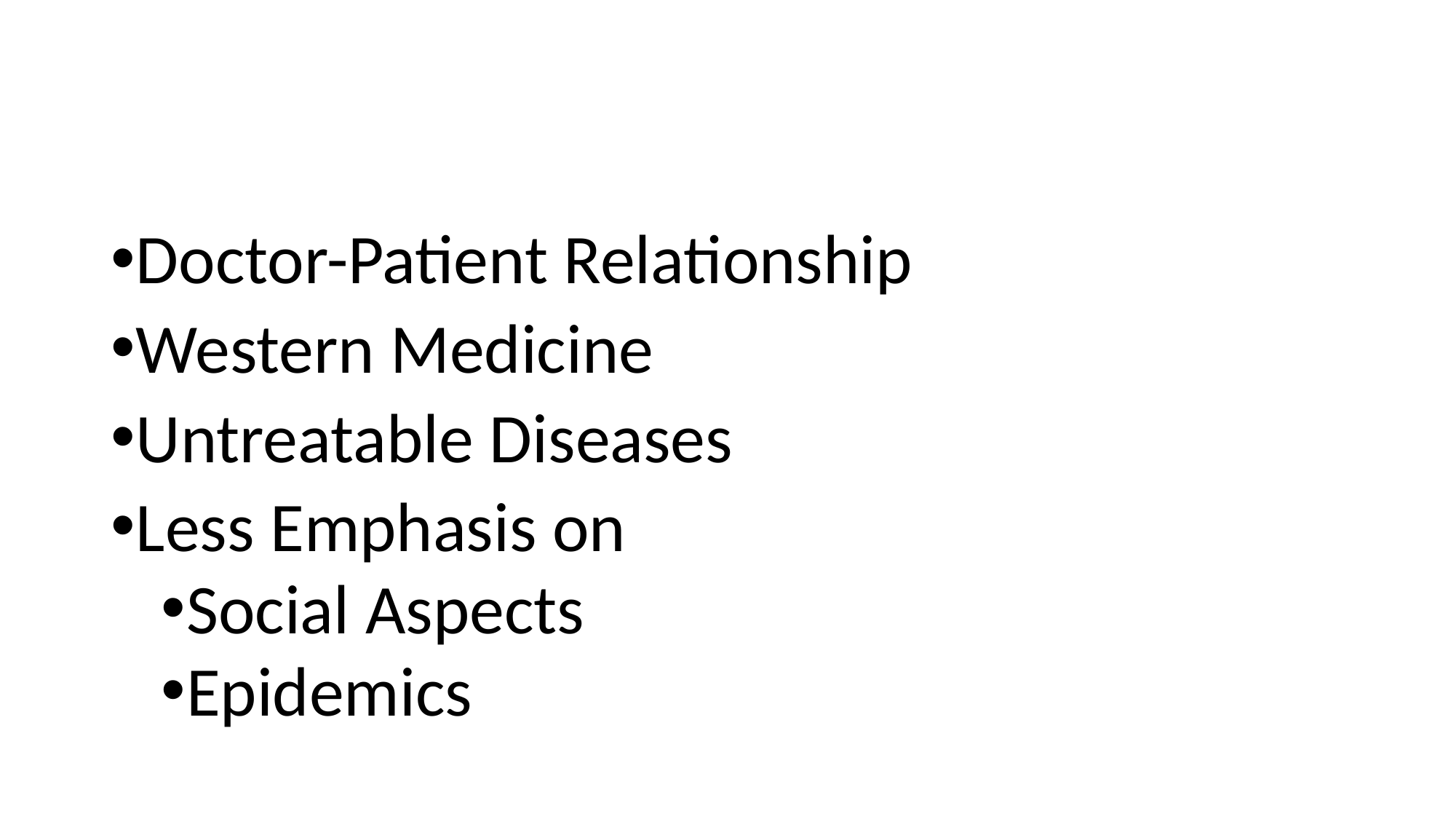

Doctor-Patient Relationship
Western Medicine
Untreatable Diseases
Less Emphasis on
Social Aspects
Epidemics